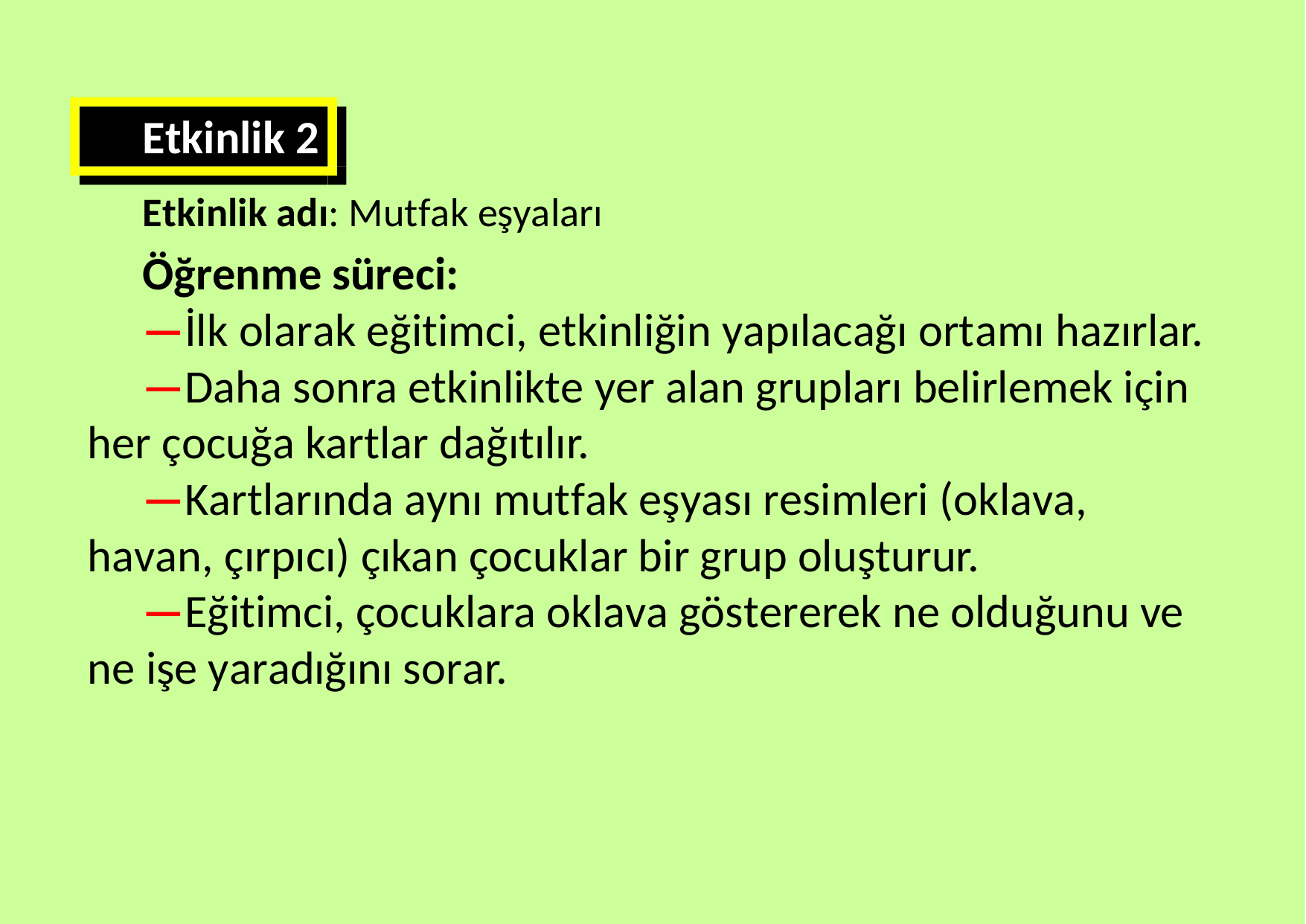

Etkinlik 2

Etkinlik adı: Mutfak eşyaları
Öğrenme süreci:
—İlk olarak eğitimci, etkinliğin yapılacağı ortamı hazırlar.
—Daha sonra etkinlikte yer alan grupları belirlemek için her çocuğa kartlar dağıtılır.
—Kartlarında aynı mutfak eşyası resimleri (oklava, havan, çırpıcı) çıkan çocuklar bir grup oluşturur.
—Eğitimci, çocuklara oklava göstererek ne olduğunu ve ne işe yaradığını sorar.